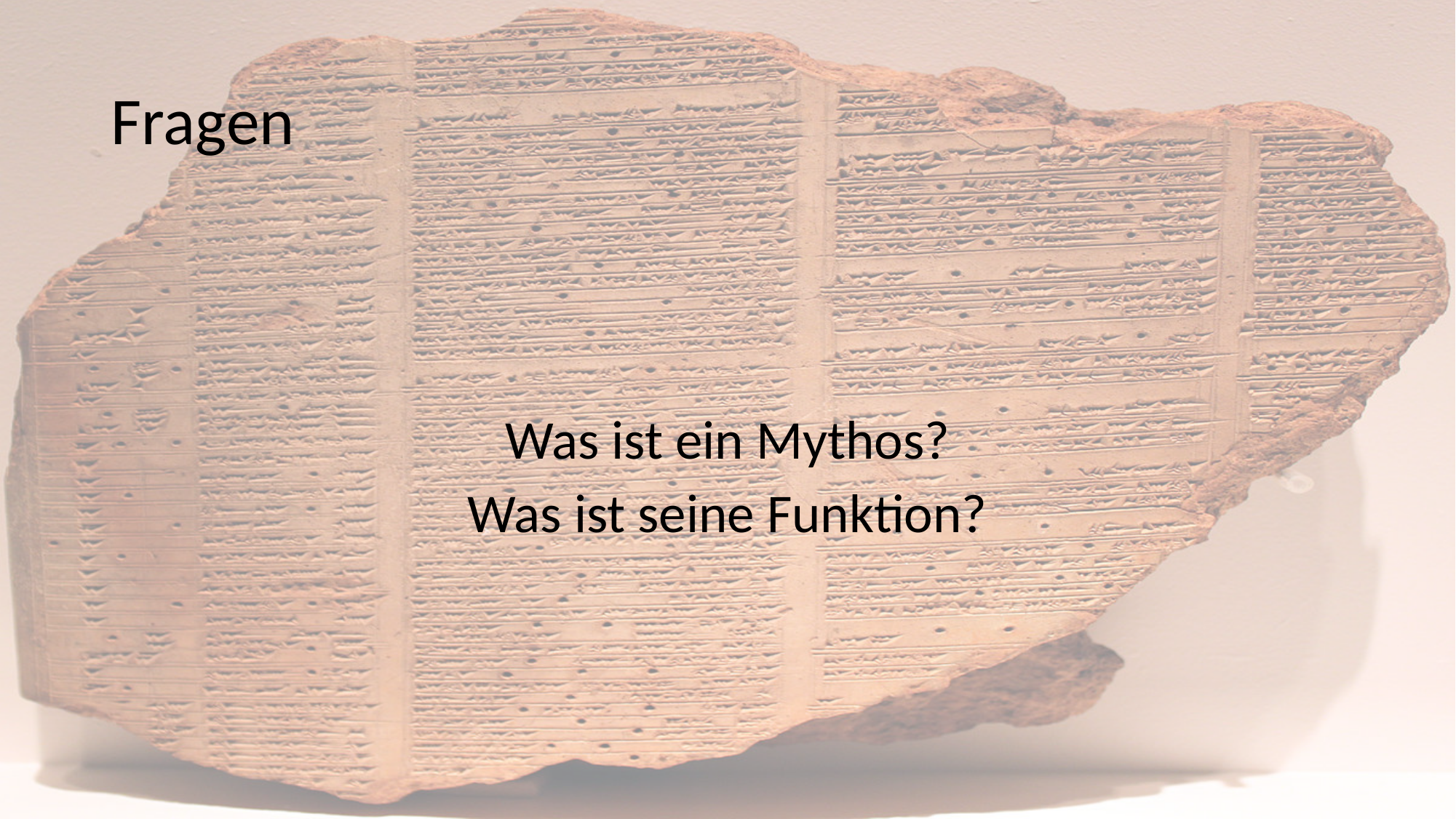

# Fragen

Was ist ein Mythos?
Was ist seine Funktion?